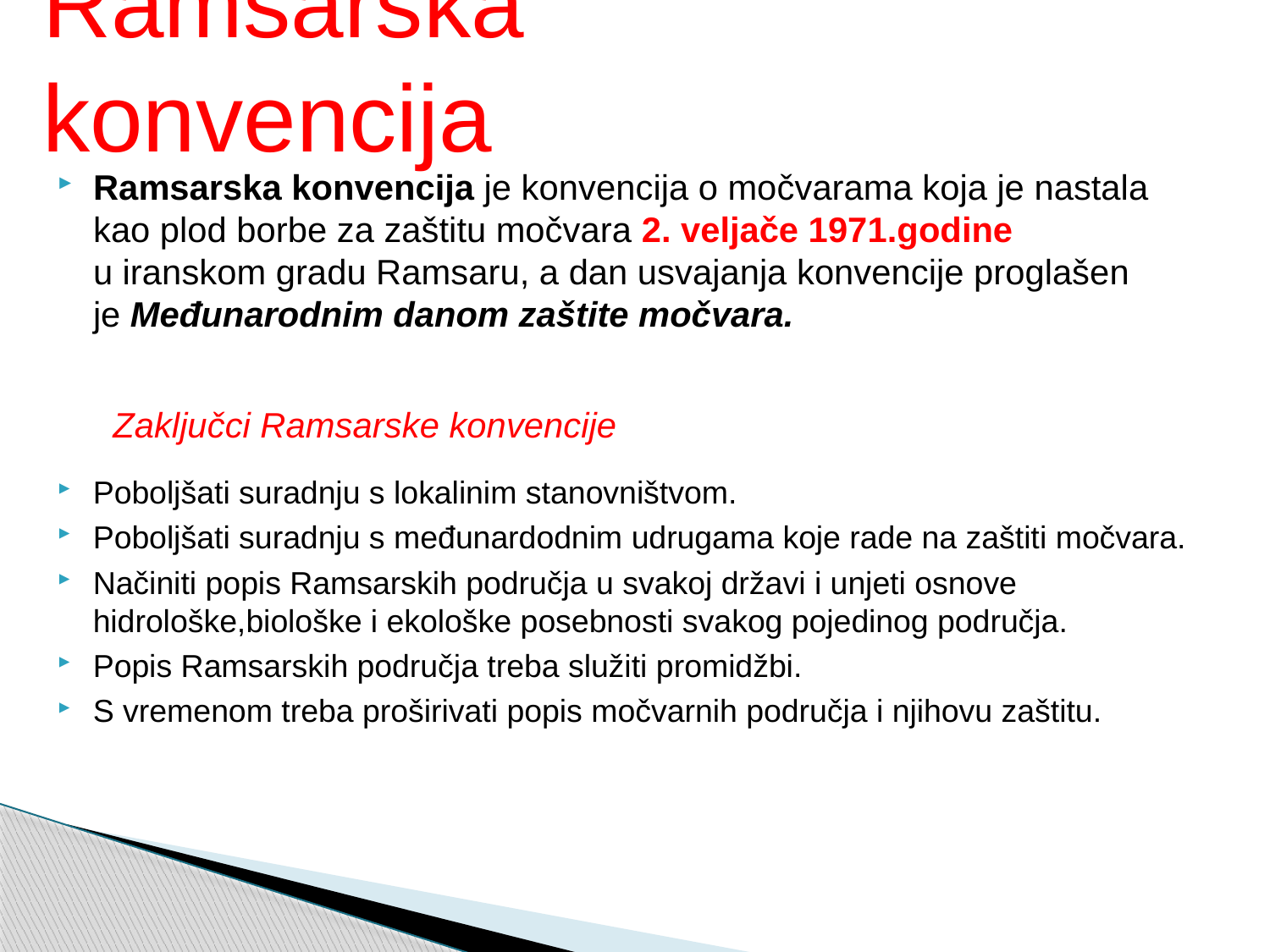

# Ramsarska konvencija
Ramsarska konvencija je konvencija o močvarama koja je nastala kao plod borbe za zaštitu močvara 2. veljače 1971.godine u iranskom gradu Ramsaru, a dan usvajanja konvencije proglašen je Međunarodnim danom zaštite močvara.

Zaključci Ramsarske konvencije
Poboljšati suradnju s lokalinim stanovništvom.
Poboljšati suradnju s međunardodnim udrugama koje rade na zaštiti močvara.
Načiniti popis Ramsarskih područja u svakoj državi i unjeti osnove hidrološke,biološke i ekološke posebnosti svakog pojedinog područja.
Popis Ramsarskih područja treba služiti promidžbi.
S vremenom treba proširivati popis močvarnih područja i njihovu zaštitu.